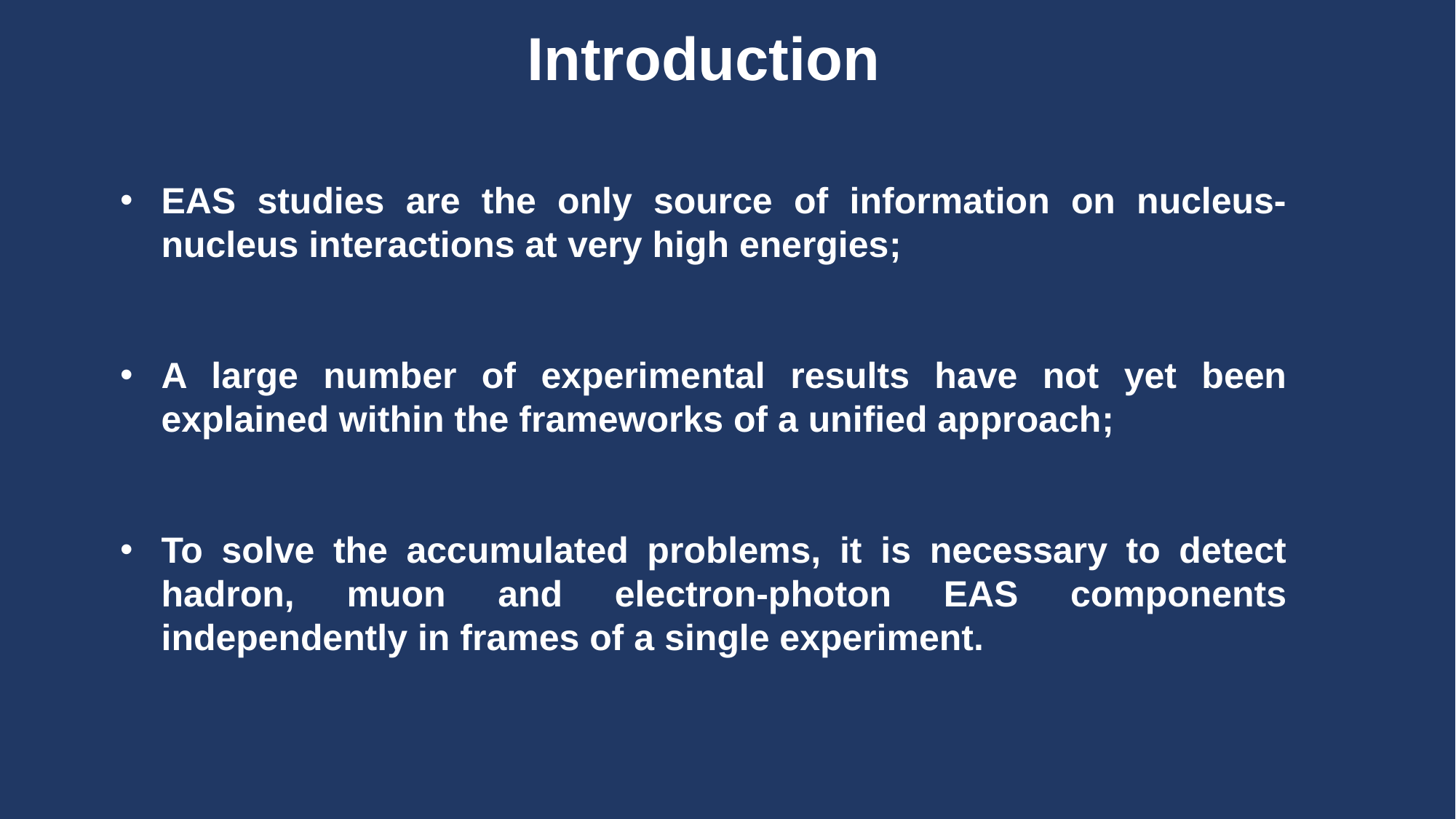

Introduction
EAS studies are the only source of information on nucleus-nucleus interactions at very high energies;

A large number of experimental results have not yet been explained within the frameworks of a unified approach;

To solve the accumulated problems, it is necessary to detect hadron, muon and electron-photon EAS components independently in frames of a single experiment.